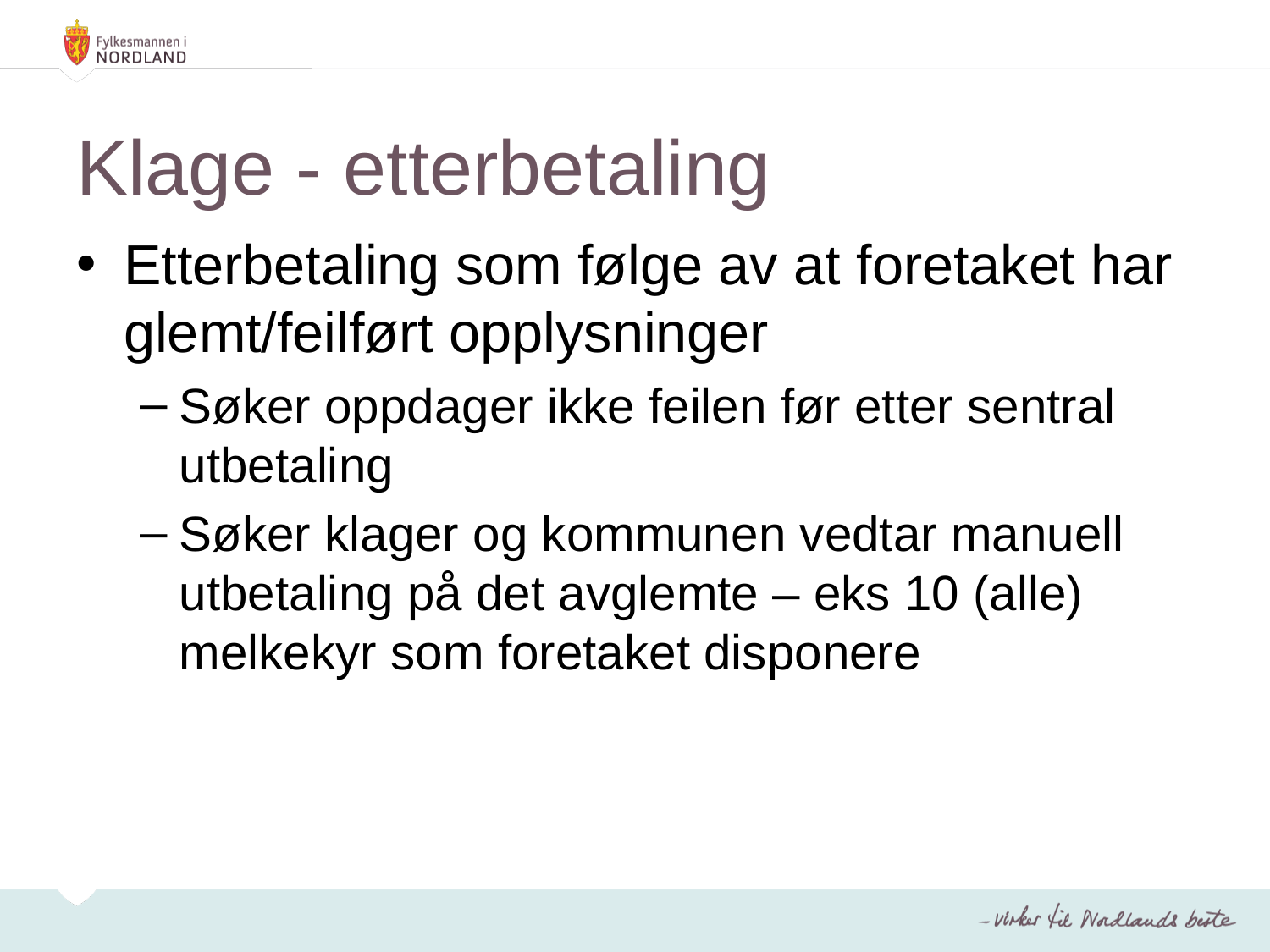

# Klage - etterbetaling
Etterbetaling som følge av at foretaket har glemt/feilført opplysninger
Søker oppdager ikke feilen før etter sentral utbetaling
Søker klager og kommunen vedtar manuell utbetaling på det avglemte – eks 10 (alle)  melkekyr som foretaket disponere